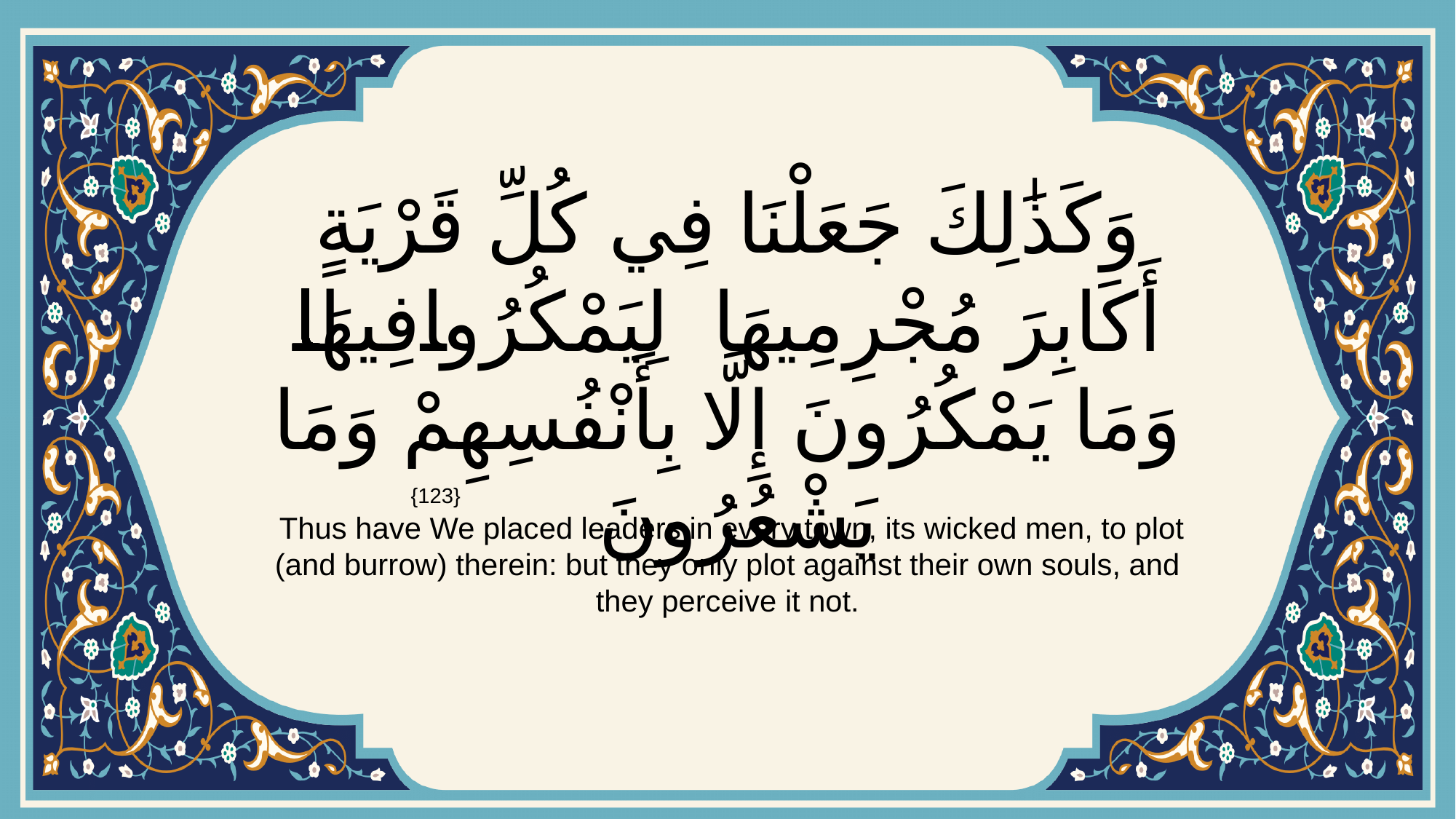

# وَكَذَٰلِكَ جَعَلْنَا فِي كُلِّ قَرْيَةٍ أَكَابِرَ مُجْرِمِيهَا لِيَمْكُرُوا فِيهَاۖ وَمَا يَمْكُرُونَ إِلَّا بِأَنْفُسِهِمْ وَمَا يَشْعُرُونَ
{123}
 Thus have We placed leaders in every town, its wicked men, to plot (and burrow) therein: but they only plot against their own souls, and they perceive it not.